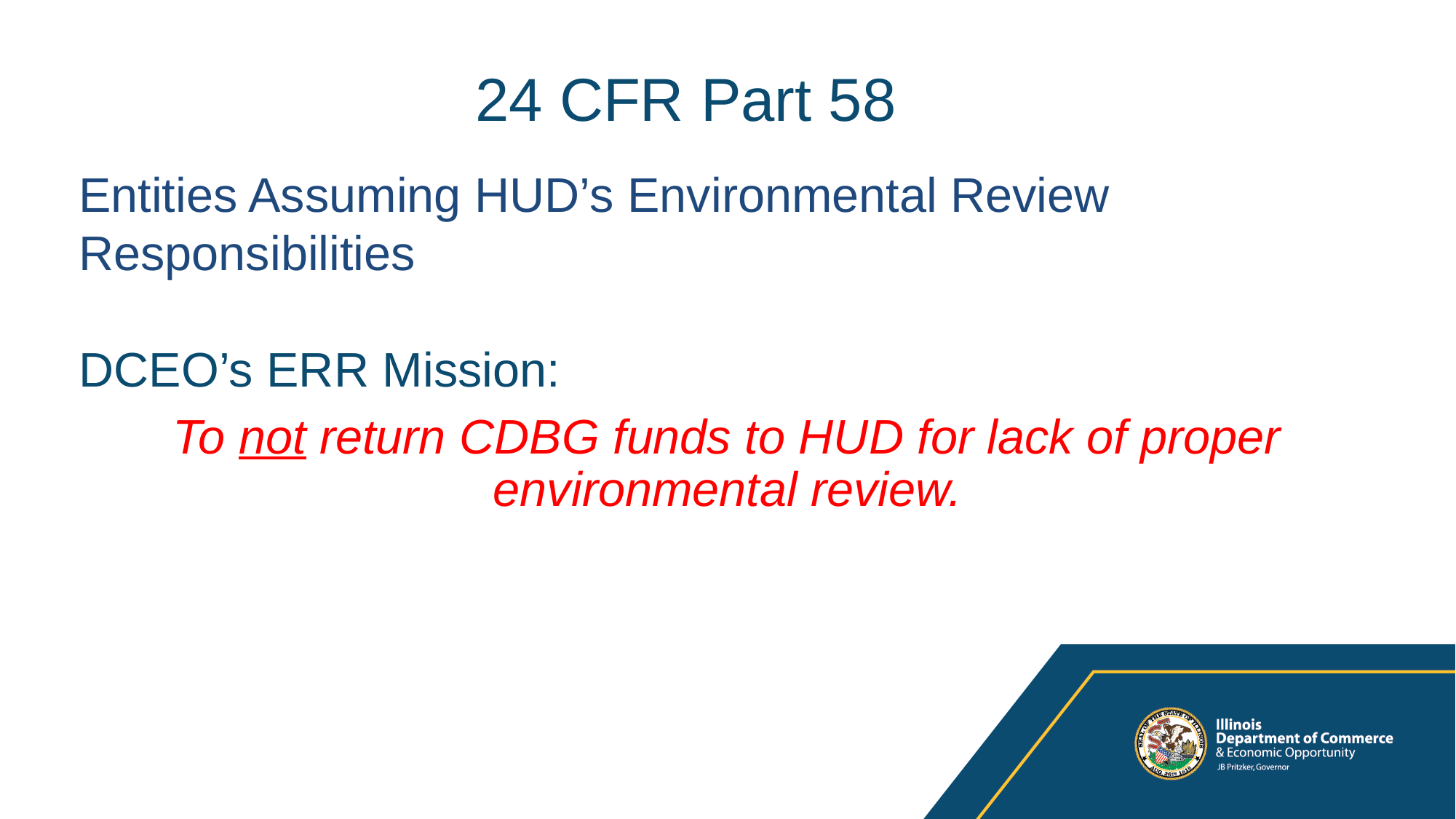

# 24 CFR Part 58
Entities Assuming HUD’s Environmental Review Responsibilities

DCEO’s ERR Mission:
To not return CDBG funds to HUD for lack of proper environmental review.